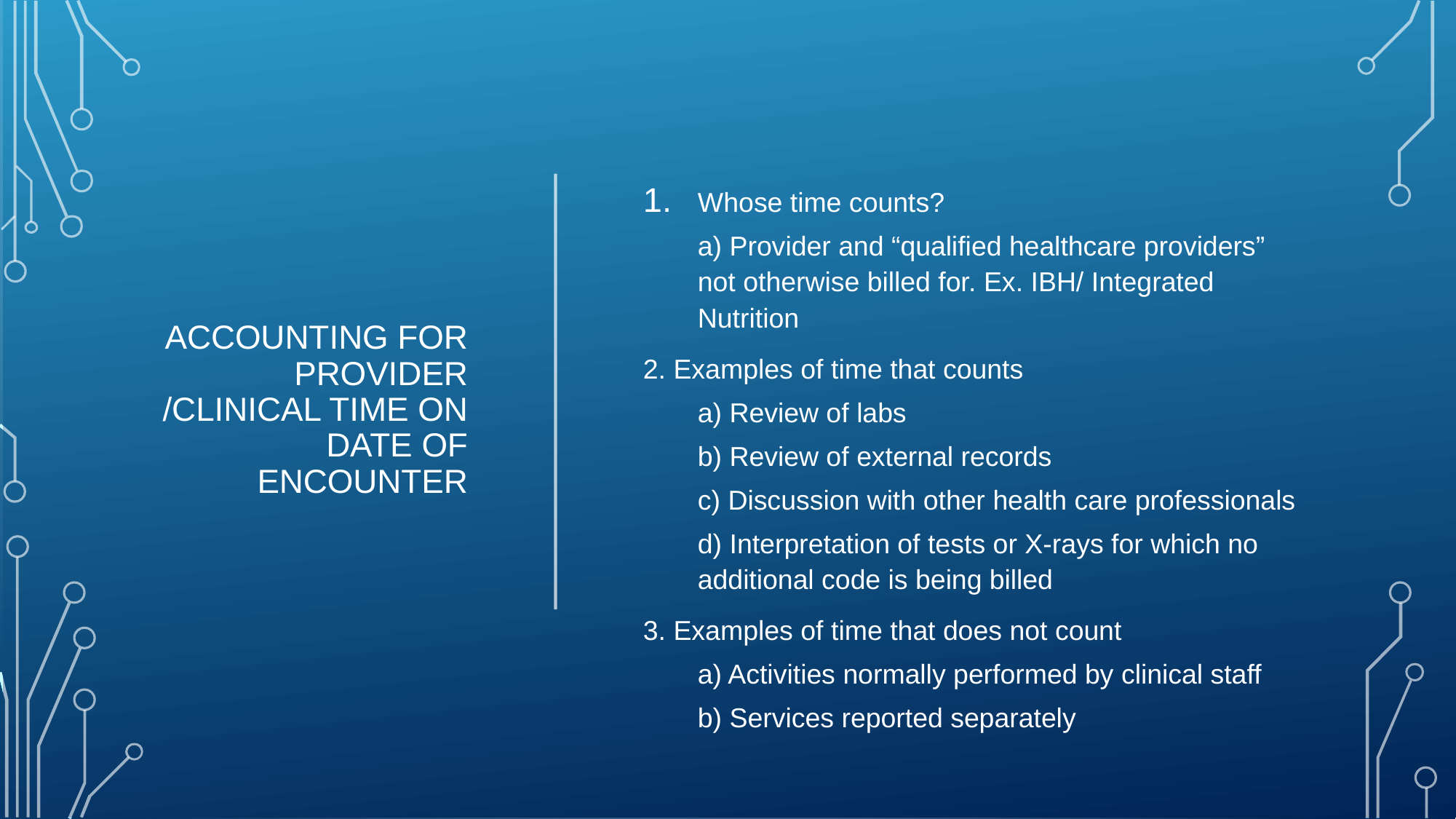

# Accounting for Provider /clinical time on date of encounter

Whose time counts?
a) Provider and “qualified healthcare providers” not otherwise billed for. Ex. IBH/ Integrated Nutrition
2. Examples of time that counts
a) Review of labs
b) Review of external records
c) Discussion with other health care professionals
d) Interpretation of tests or X-rays for which no additional code is being billed
3. Examples of time that does not count
a) Activities normally performed by clinical staff
b) Services reported separately